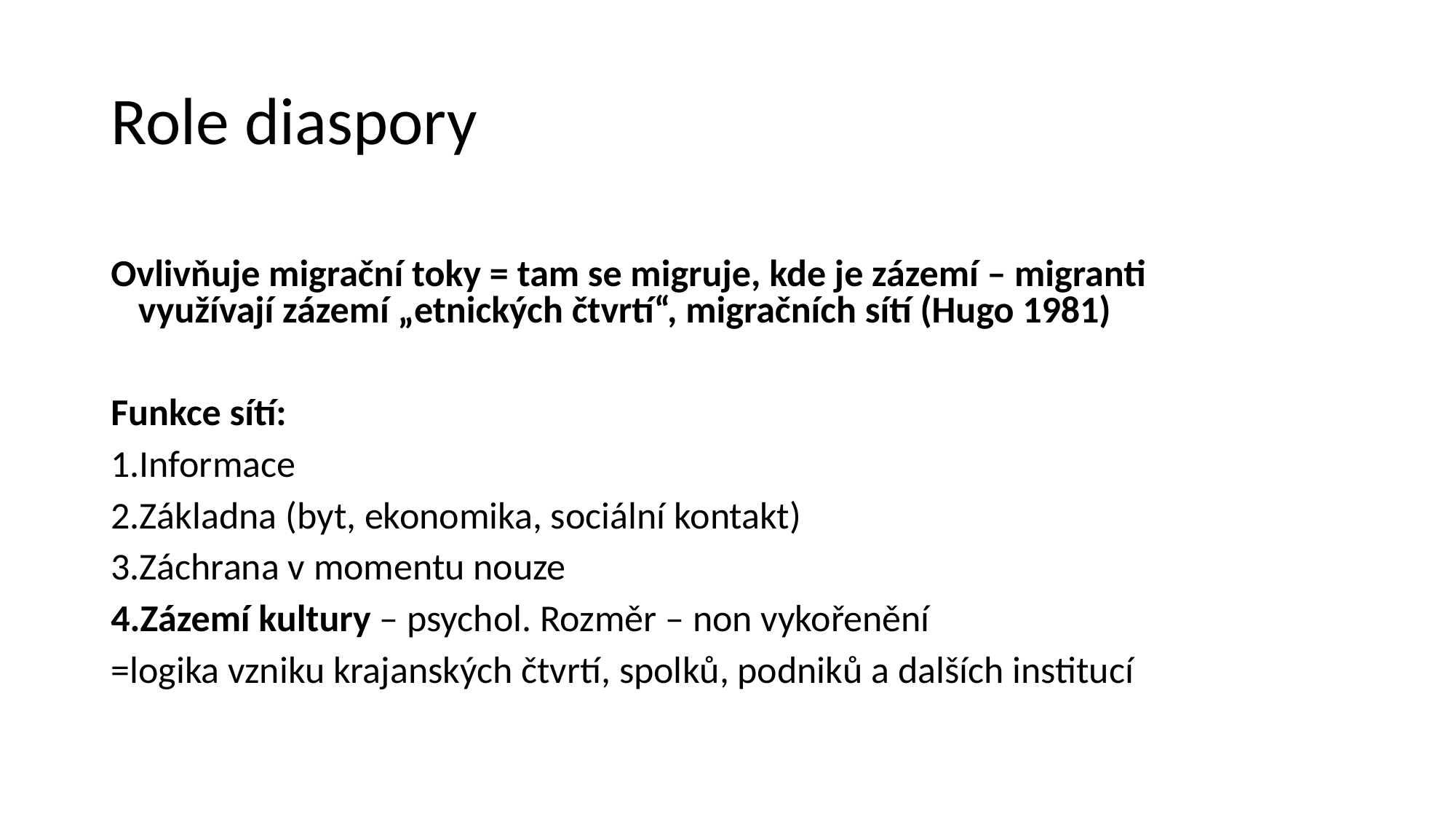

# Role diaspory

Ovlivňuje migrační toky = tam se migruje, kde je zázemí – migranti využívají zázemí „etnických čtvrtí“, migračních sítí (Hugo 1981)

Funkce sítí:
Informace
Základna (byt, ekonomika, sociální kontakt)
Záchrana v momentu nouze
Zázemí kultury – psychol. Rozměr – non vykořenění
=logika vzniku krajanských čtvrtí, spolků, podniků a dalších institucí